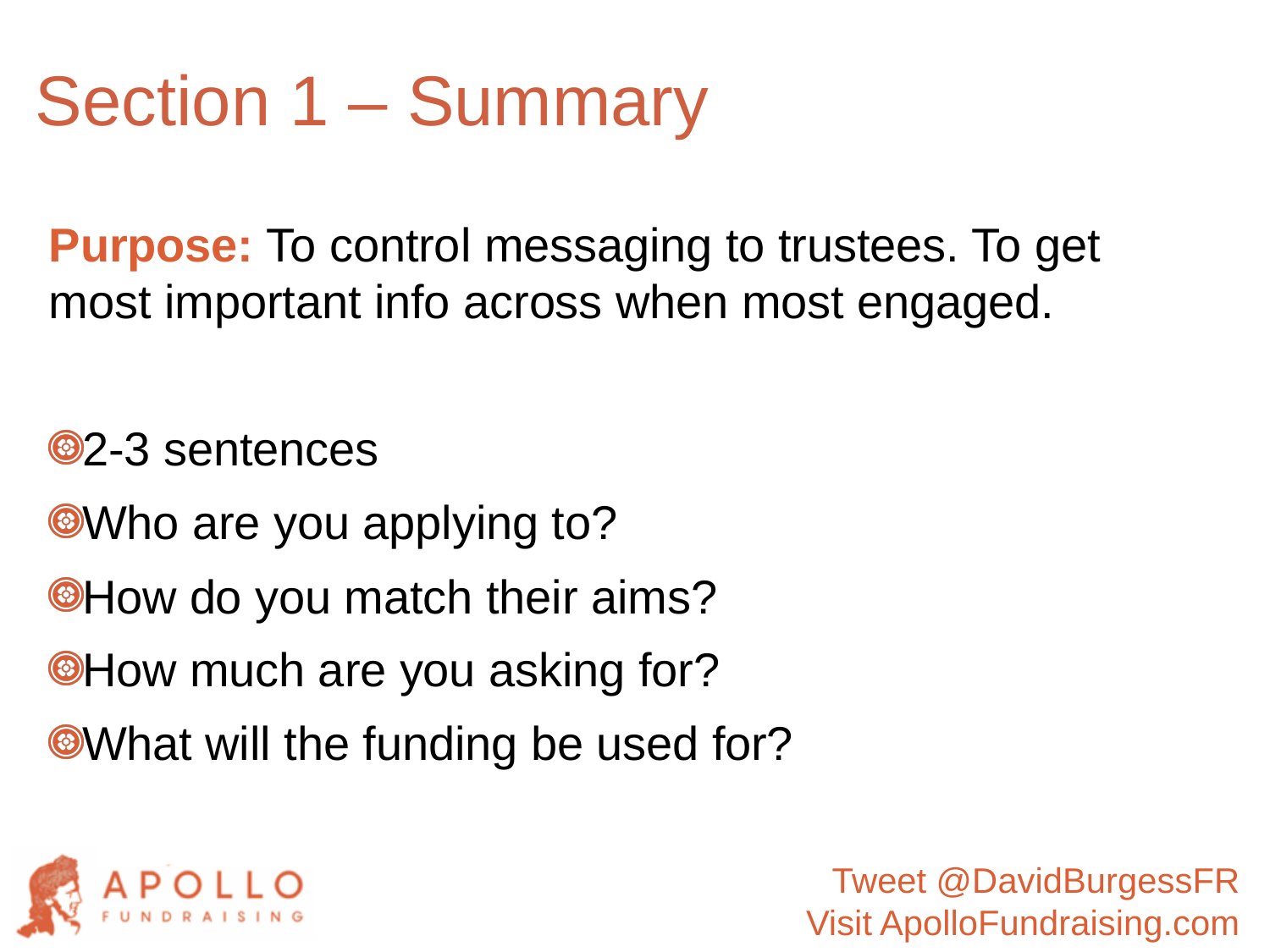

# Section 1 – Summary
Purpose: To control messaging to trustees. To get most important info across when most engaged.

2-3 sentences
Who are you applying to?
How do you match their aims?
How much are you asking for?
What will the funding be used for?